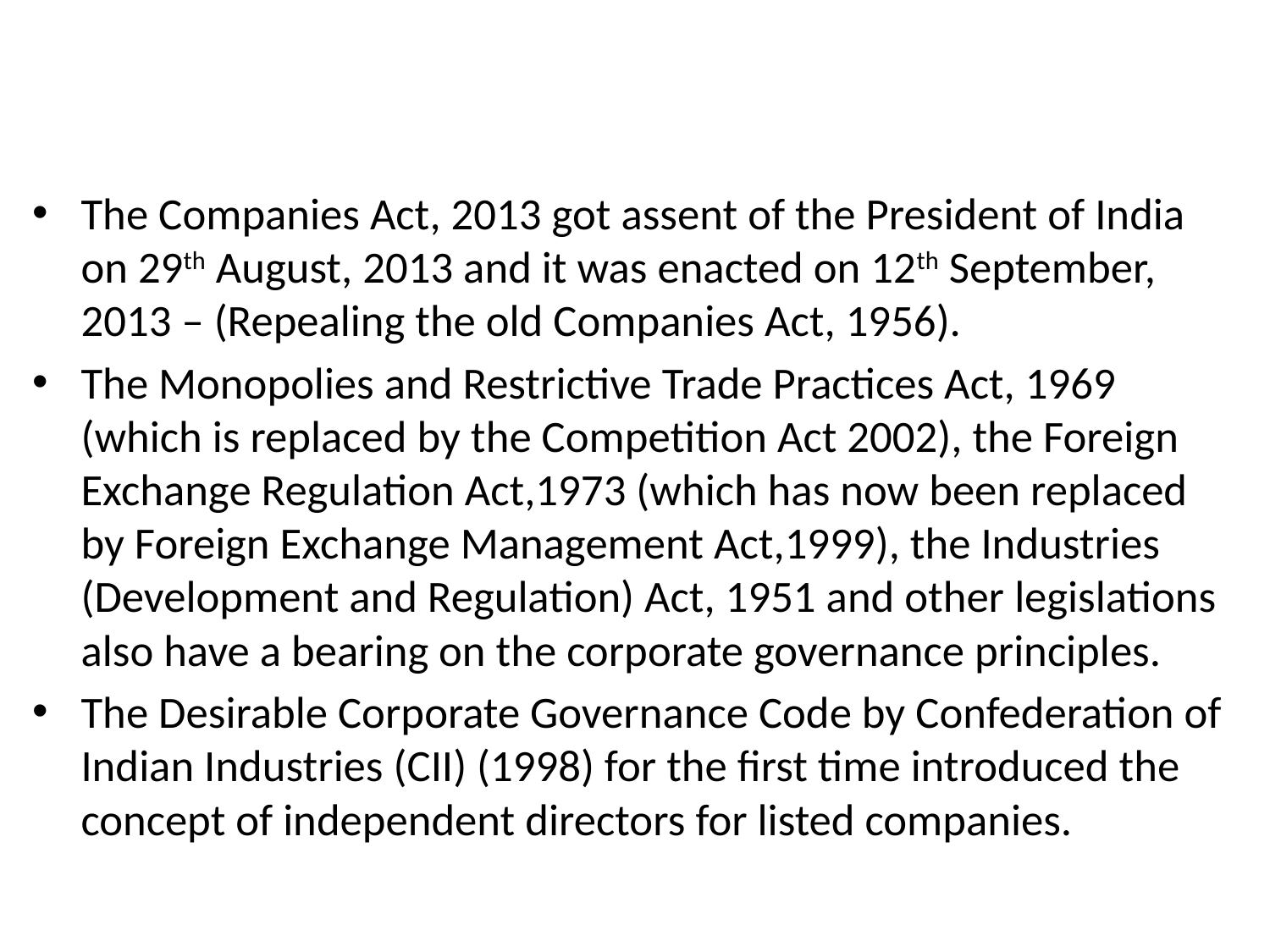

The Companies Act, 2013 got assent of the President of India on 29th August, 2013 and it was enacted on 12th September, 2013 – (Repealing the old Companies Act, 1956).
The Monopolies and Restrictive Trade Practices Act, 1969 (which is replaced by the Competition Act 2002), the Foreign Exchange Regulation Act,1973 (which has now been replaced by Foreign Exchange Management Act,1999), the Industries (Development and Regulation) Act, 1951 and other legislations also have a bearing on the corporate governance principles.
The Desirable Corporate Governance Code by Confederation of Indian Industries (CII) (1998) for the first time introduced the concept of independent directors for listed companies.